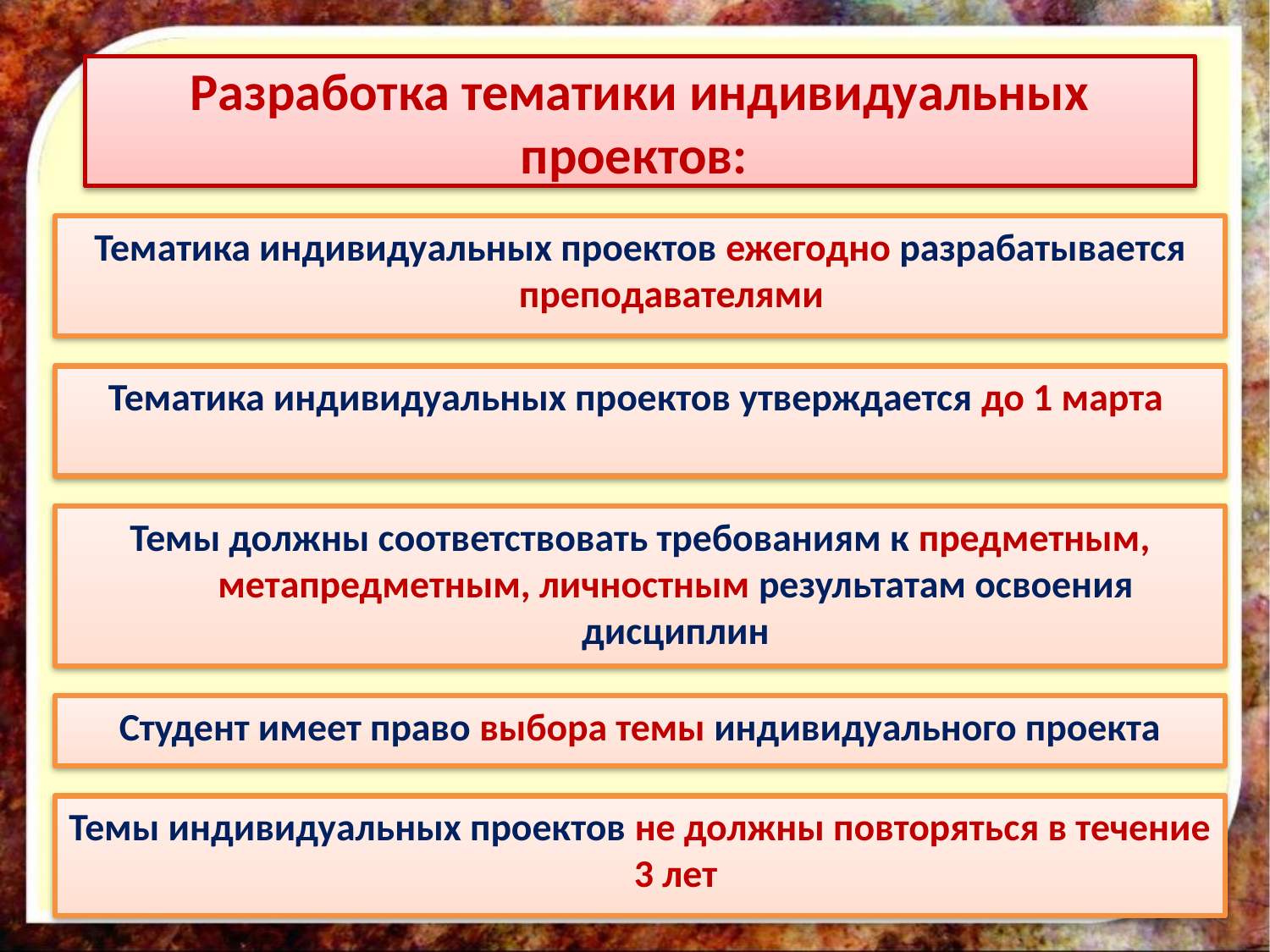

Разработка тематики индивидуальных проектов:
Тематика индивидуальных проектов ежегодно разрабатывается преподавателями
Тематика индивидуальных проектов утверждается до 1 марта
Темы должны соответствовать требованиям к предметным, метапредметным, личностным результатам освоения дисциплин
Студент имеет право выбора темы индивидуального проекта
Темы индивидуальных проектов не должны повторяться в течение 3 лет